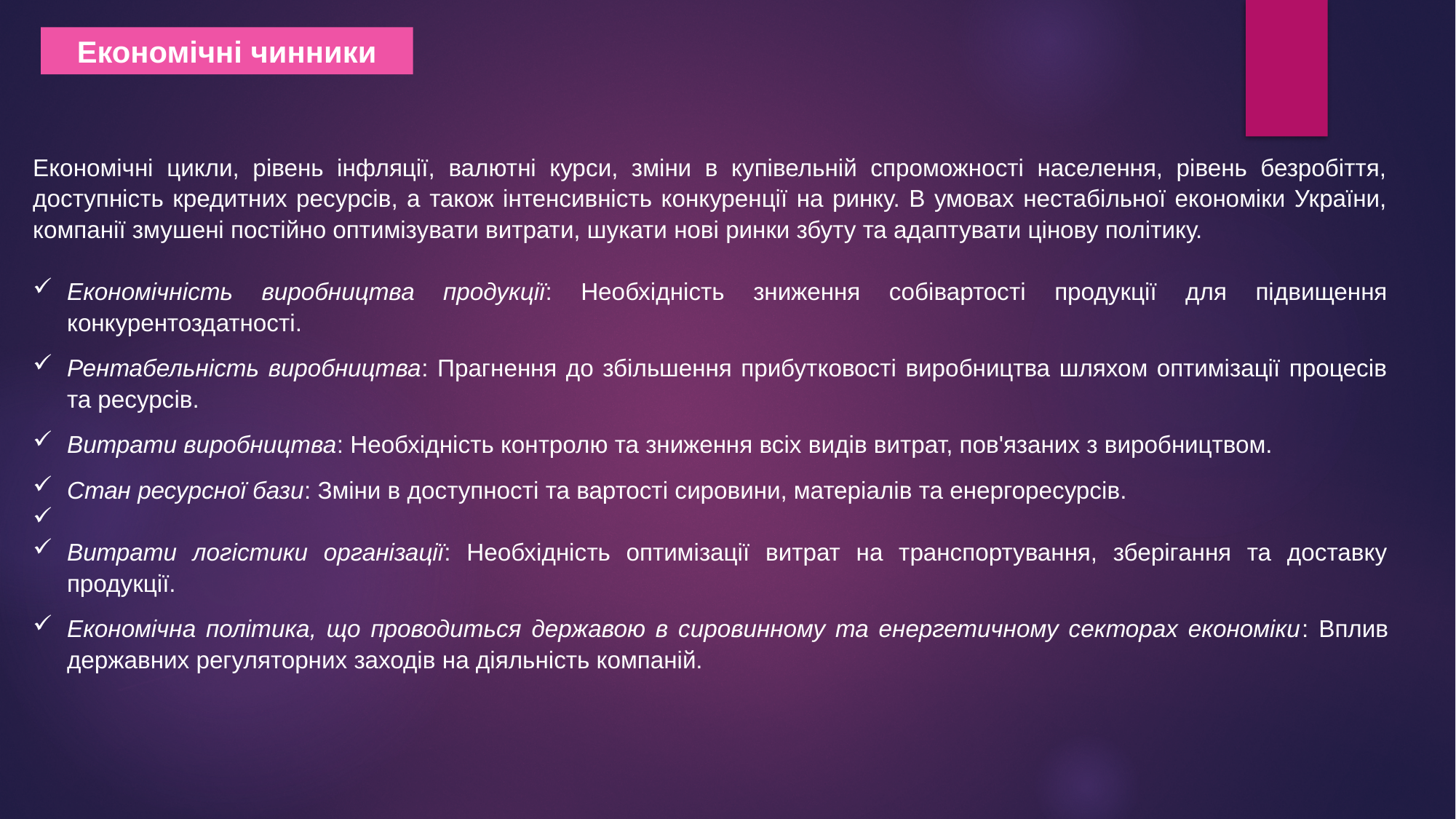

Економічні чинники
Економічні цикли, рівень інфляції, валютні курси, зміни в купівельній спроможності населення, рівень безробіття, доступність кредитних ресурсів, а також інтенсивність конкуренції на ринку. В умовах нестабільної економіки України, компанії змушені постійно оптимізувати витрати, шукати нові ринки збуту та адаптувати цінову політику.

Економічність виробництва продукції: Необхідність зниження собівартості продукції для підвищення конкурентоздатності.
Рентабельність виробництва: Прагнення до збільшення прибутковості виробництва шляхом оптимізації процесів та ресурсів.
Витрати виробництва: Необхідність контролю та зниження всіх видів витрат, пов'язаних з виробництвом.
Стан ресурсної бази: Зміни в доступності та вартості сировини, матеріалів та енергоресурсів.

Витрати логістики організації: Необхідність оптимізації витрат на транспортування, зберігання та доставку продукції.
Економічна політика, що проводиться державою в сировинному та енергетичному секторах економіки: Вплив державних регуляторних заходів на діяльність компаній.